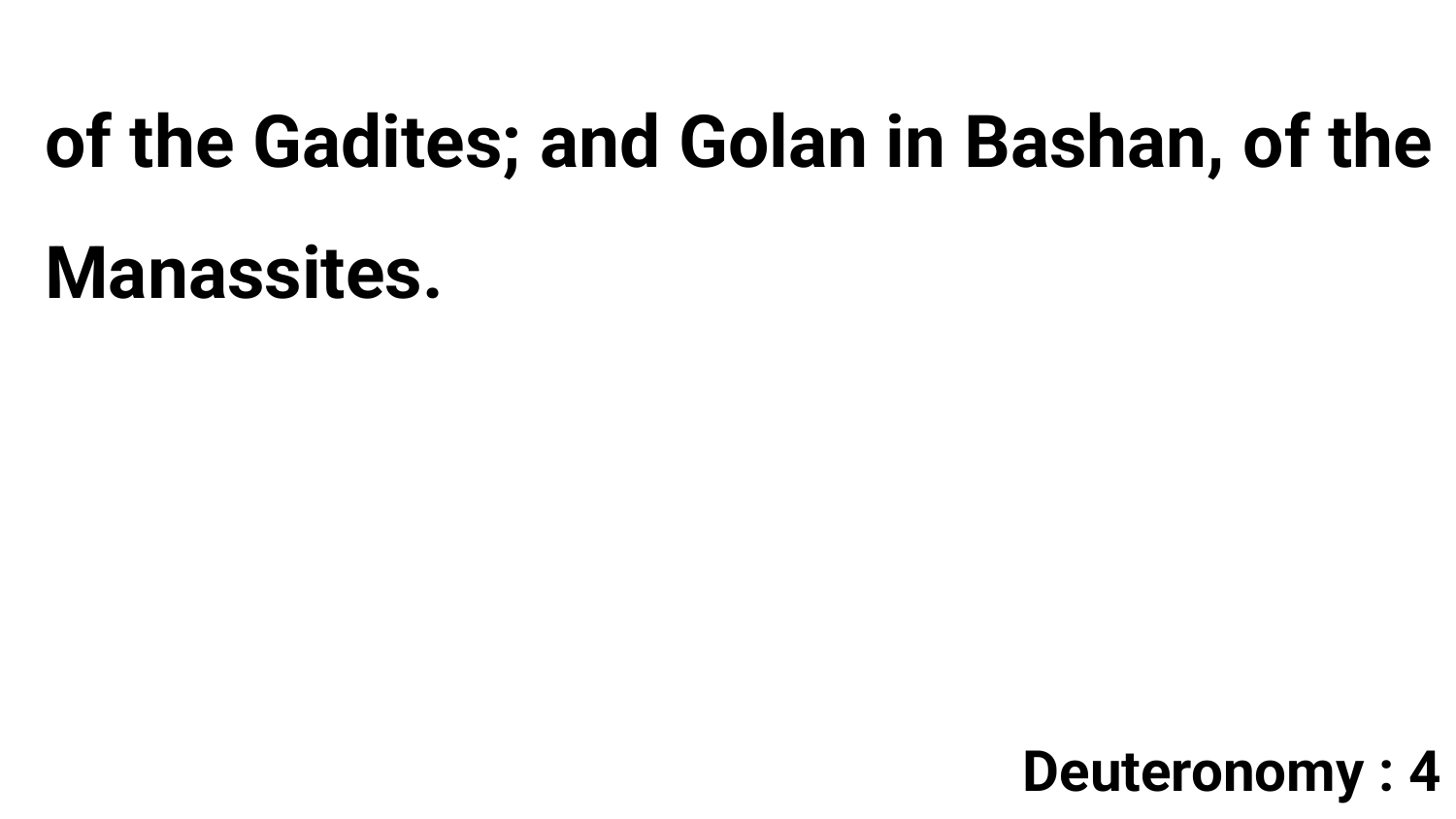

of the Gadites; and Golan in Bashan, of the Manassites.
Deuteronomy : 4